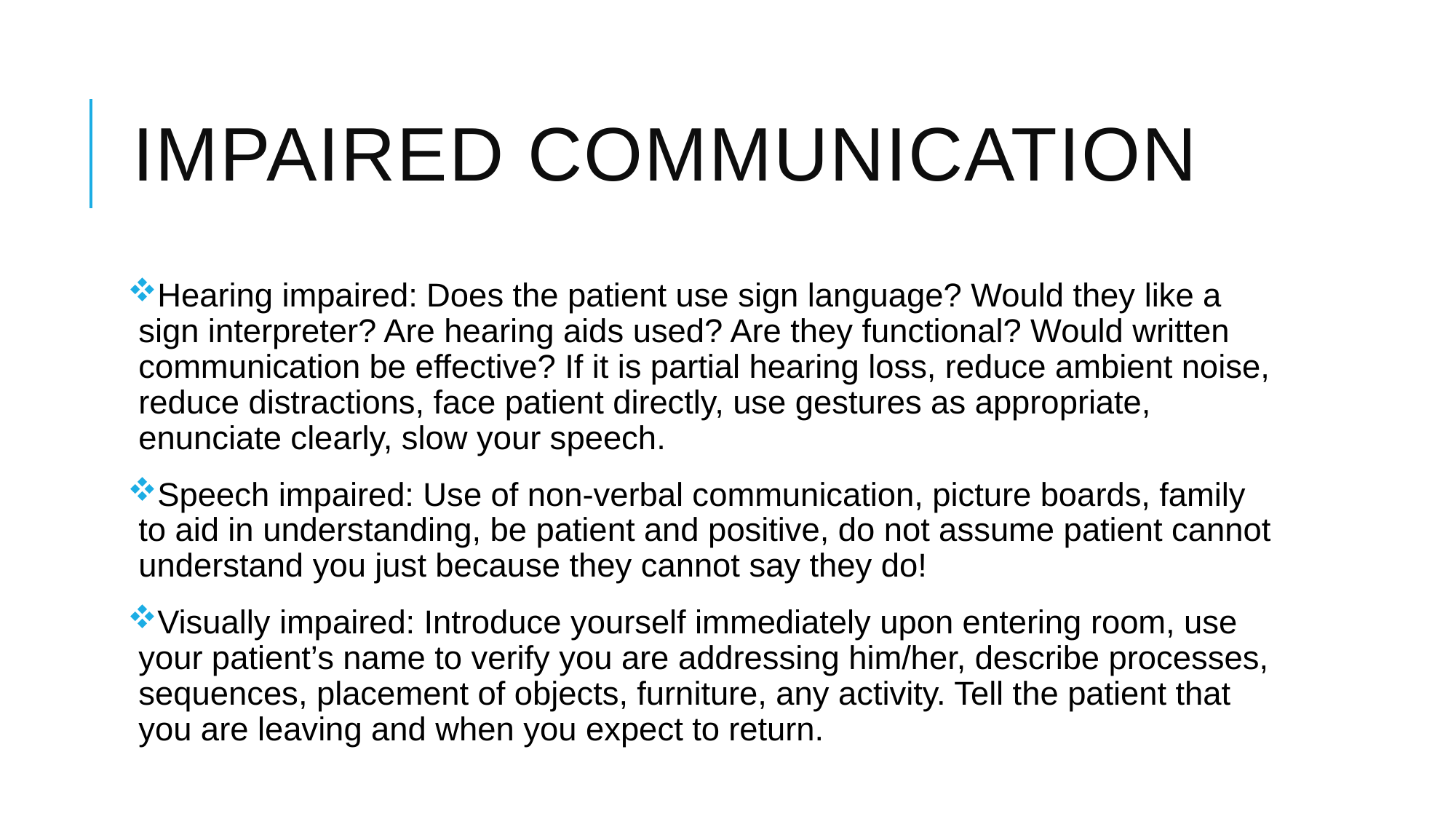

# Impaired communication
Hearing impaired: Does the patient use sign language? Would they like a sign interpreter? Are hearing aids used? Are they functional? Would written communication be effective? If it is partial hearing loss, reduce ambient noise, reduce distractions, face patient directly, use gestures as appropriate, enunciate clearly, slow your speech.
Speech impaired: Use of non-verbal communication, picture boards, family to aid in understanding, be patient and positive, do not assume patient cannot understand you just because they cannot say they do!
Visually impaired: Introduce yourself immediately upon entering room, use your patient’s name to verify you are addressing him/her, describe processes, sequences, placement of objects, furniture, any activity. Tell the patient that you are leaving and when you expect to return.